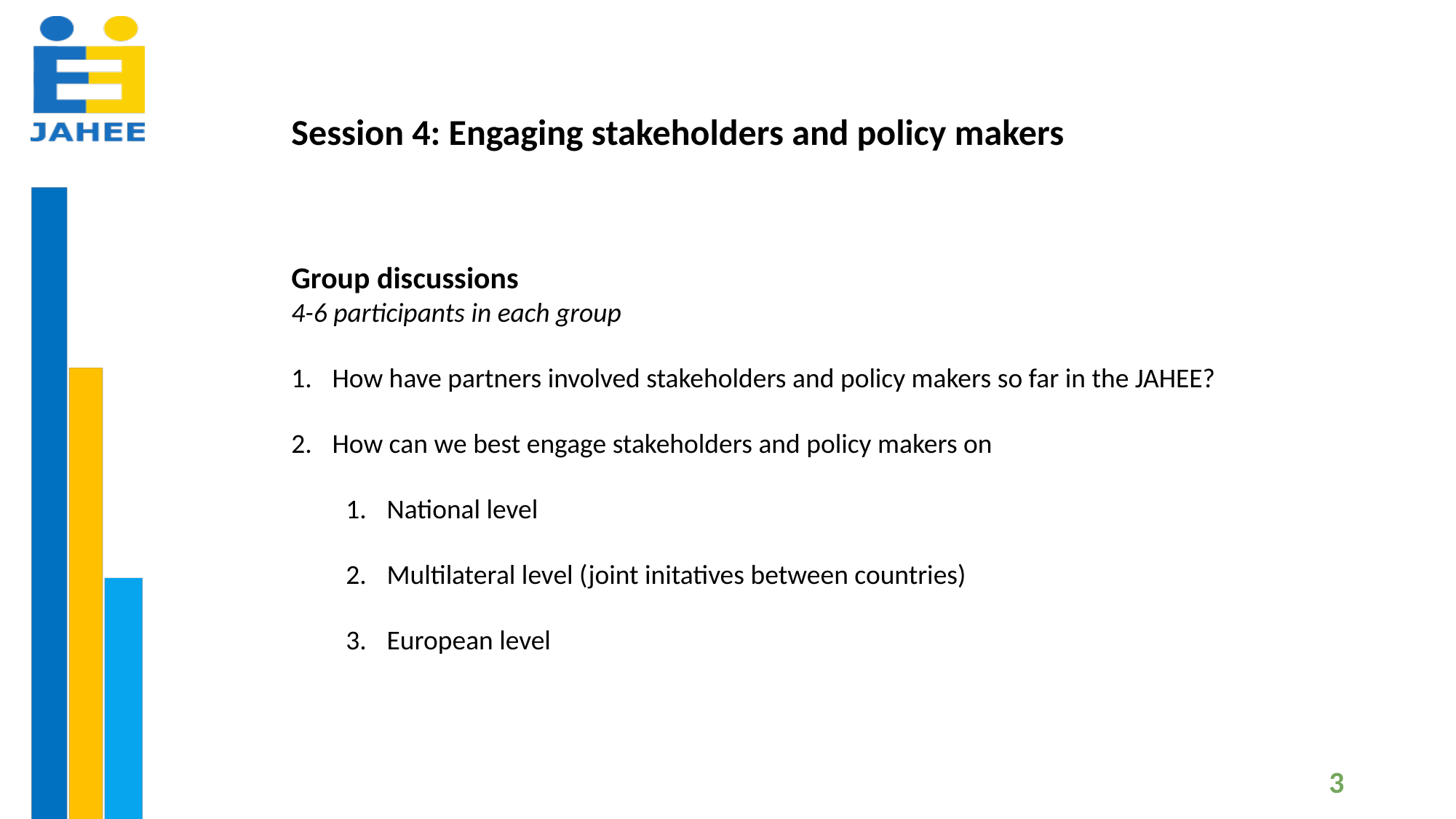

Session 4: Engaging stakeholders and policy makers
Group discussions
4-6 participants in each group
How have partners involved stakeholders and policy makers so far in the JAHEE?
How can we best engage stakeholders and policy makers on
National level
Multilateral level (joint initatives between countries)
European level
3